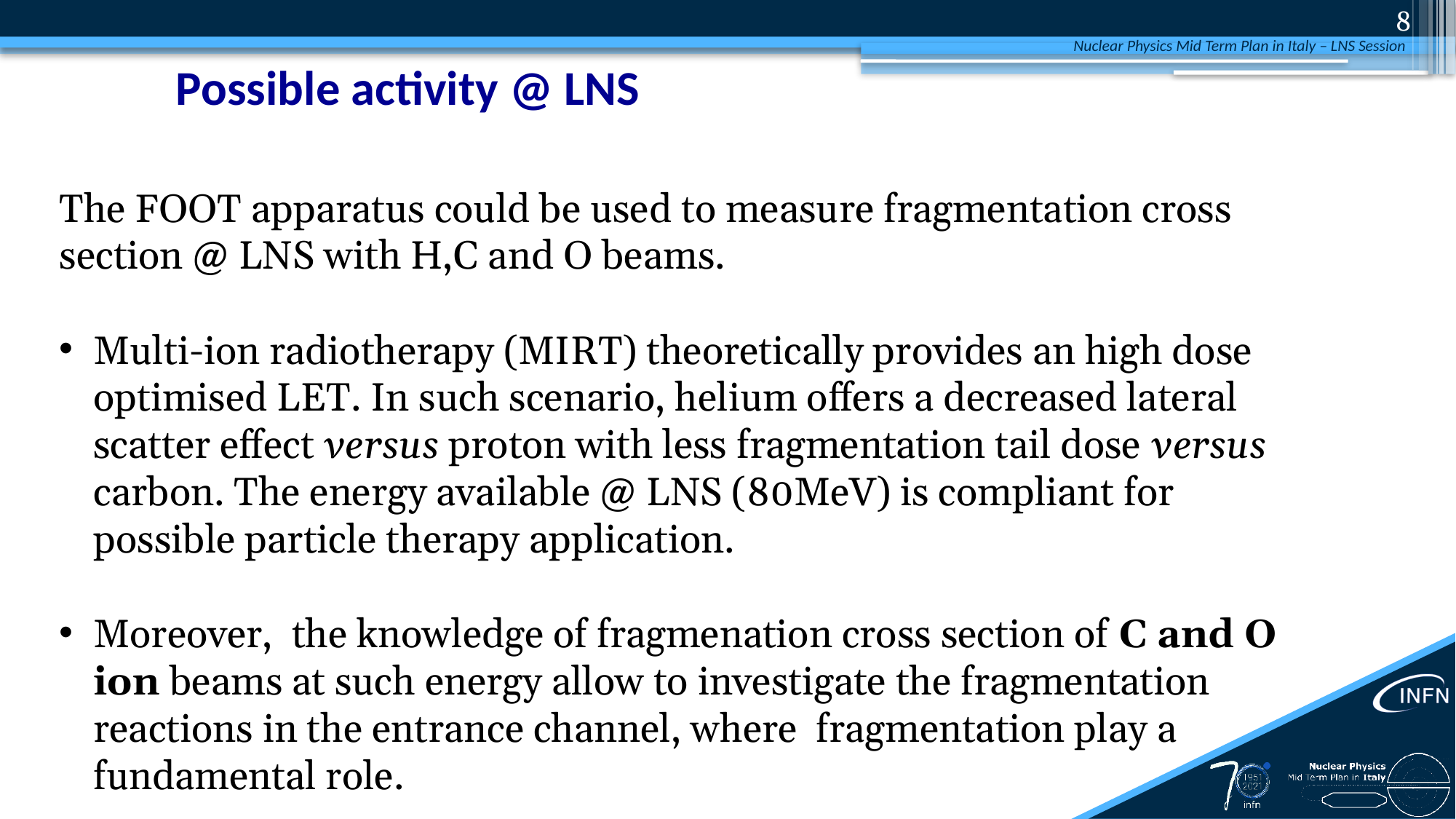

8
Possible activity @ LNS
The FOOT apparatus could be used to measure fragmentation cross section @ LNS with H,C and O beams.

Multi-ion radiotherapy (MIRT) theoretically provides an high dose optimised LET. In such scenario, helium offers a decreased lateral scatter effect versus proton with less fragmentation tail dose versus carbon. The energy available @ LNS (80MeV) is compliant for possible particle therapy application.

Moreover,  the knowledge of fragmenation cross section of C and O ion beams at such energy allow to investigate the fragmentation reactions in the entrance channel, where  fragmentation play a fundamental role.